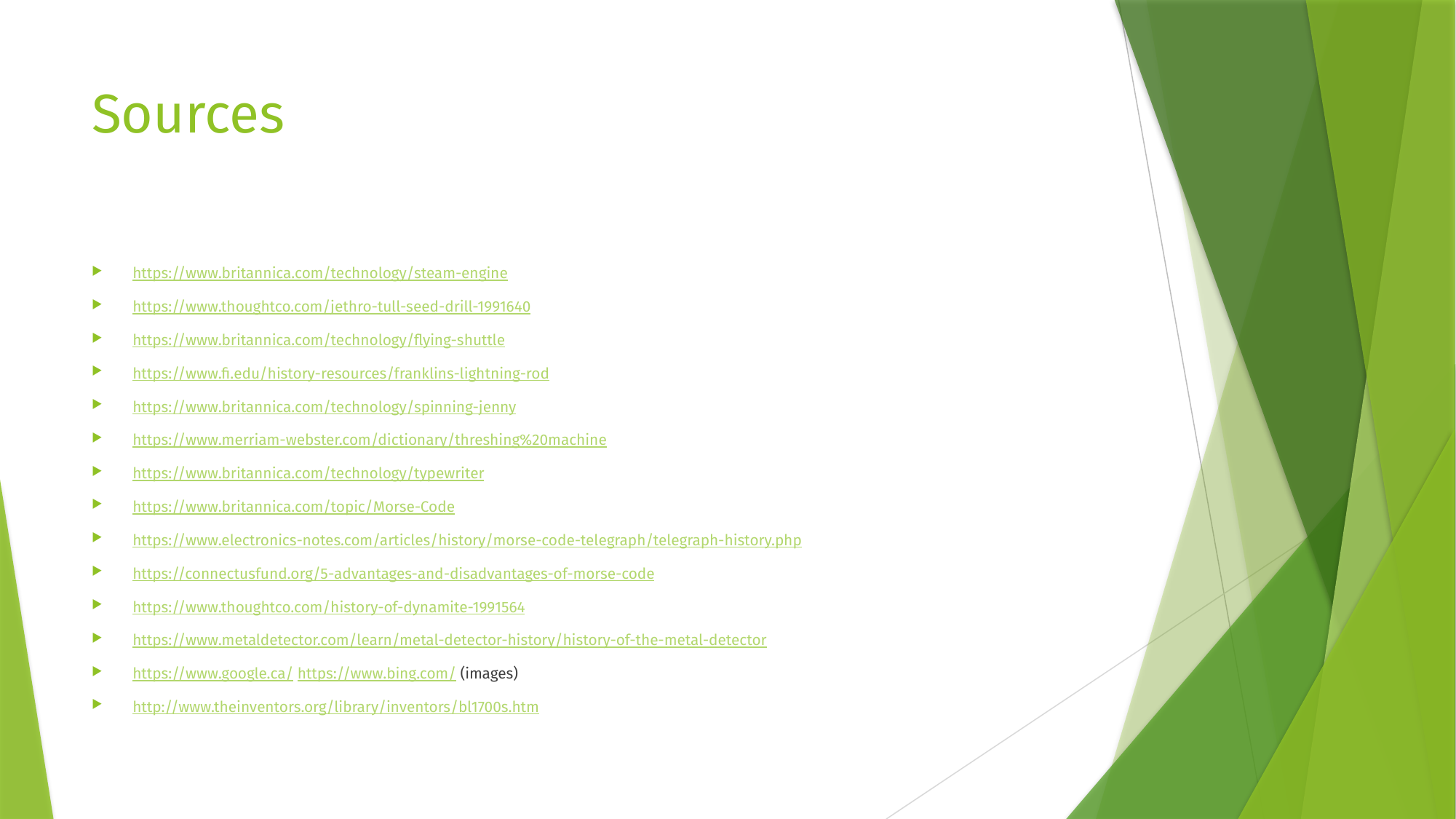

# Sources
https://www.britannica.com/technology/steam-engine
https://www.thoughtco.com/jethro-tull-seed-drill-1991640
https://www.britannica.com/technology/flying-shuttle
https://www.fi.edu/history-resources/franklins-lightning-rod
https://www.britannica.com/technology/spinning-jenny
https://www.merriam-webster.com/dictionary/threshing%20machine
https://www.britannica.com/technology/typewriter
https://www.britannica.com/topic/Morse-Code
https://www.electronics-notes.com/articles/history/morse-code-telegraph/telegraph-history.php
https://connectusfund.org/5-advantages-and-disadvantages-of-morse-code
https://www.thoughtco.com/history-of-dynamite-1991564
https://www.metaldetector.com/learn/metal-detector-history/history-of-the-metal-detector
https://www.google.ca/ https://www.bing.com/ (images)
http://www.theinventors.org/library/inventors/bl1700s.htm